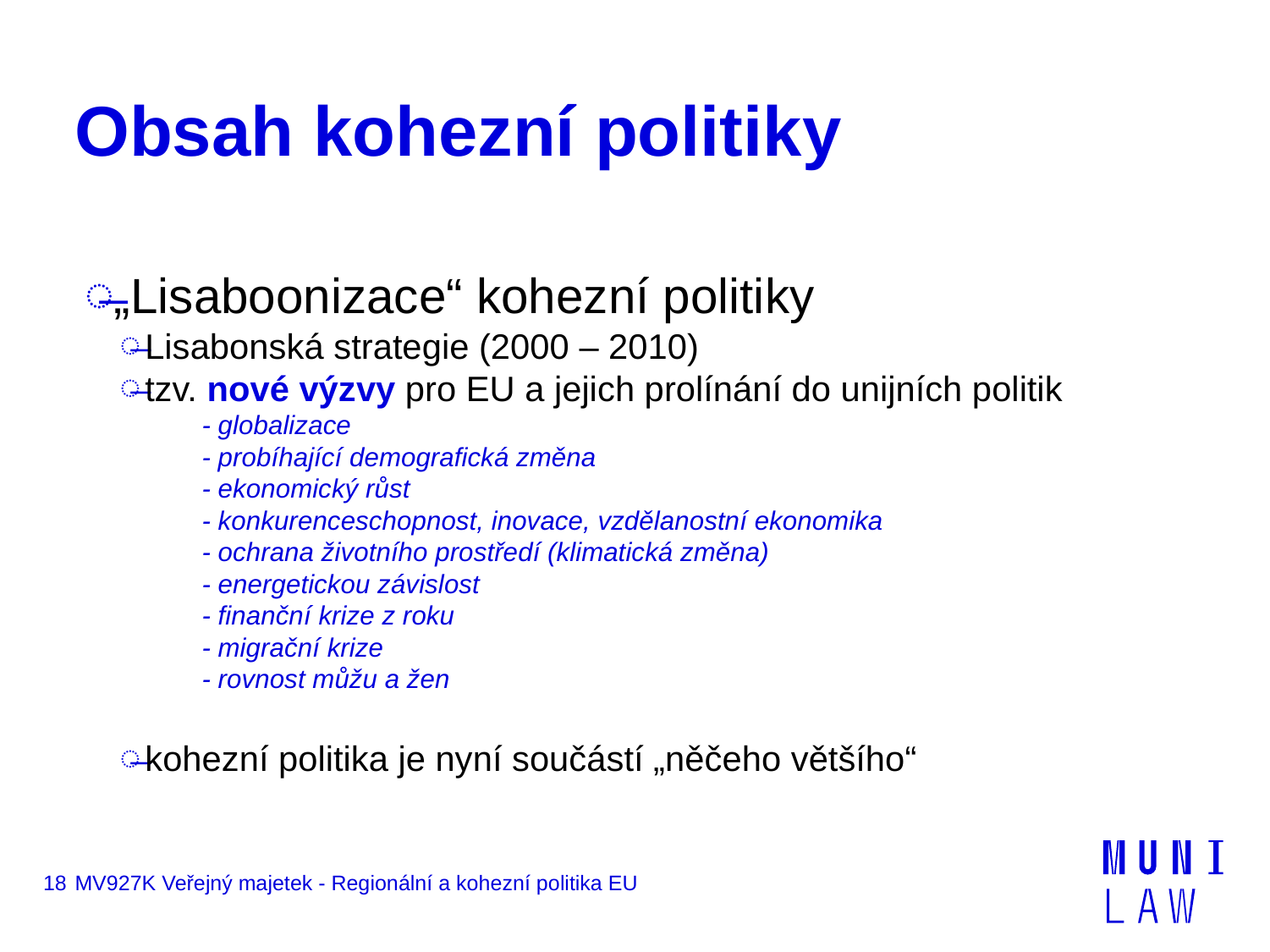

# Obsah kohezní politiky
„Lisaboonizace“ kohezní politiky
Lisabonská strategie (2000 – 2010)
tzv. nové výzvy pro EU a jejich prolínání do unijních politik
- globalizace
- probíhající demografická změna
- ekonomický růst
- konkurenceschopnost, inovace, vzdělanostní ekonomika
- ochrana životního prostředí (klimatická změna)
- energetickou závislost
- finanční krize z roku
- migrační krize
- rovnost můžu a žen

kohezní politika je nyní součástí „něčeho většího“

18
MV927K Veřejný majetek - Regionální a kohezní politika EU